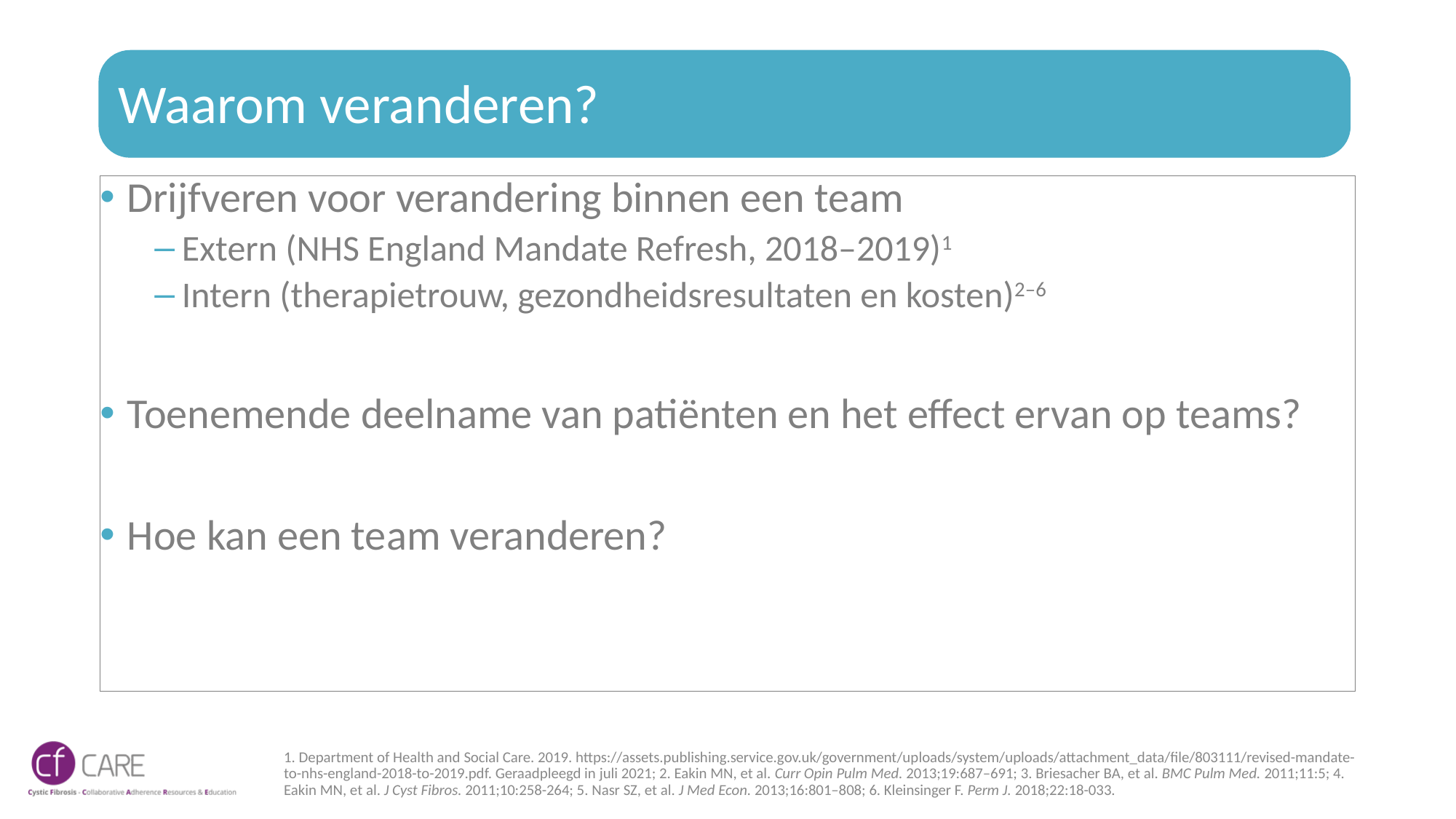

# Waarom veranderen?
Drijfveren voor verandering binnen een team
Extern (NHS England Mandate Refresh, 2018–2019)1
Intern (therapietrouw, gezondheidsresultaten en kosten)2–6

Toenemende deelname van patiënten en het effect ervan op teams?

Hoe kan een team veranderen?
1. Department of Health and Social Care. 2019. https://assets.publishing.service.gov.uk/government/uploads/system/uploads/attachment_data/file/803111/revised-mandate-to-nhs-england-2018-to-2019.pdf. Geraadpleegd in juli 2021; 2. Eakin MN, et al. Curr Opin Pulm Med. 2013;19:687–691; 3. Briesacher BA, et al. BMC Pulm Med. 2011;11:5; 4. Eakin MN, et al. J Cyst Fibros. 2011;10:258-264; 5. Nasr SZ, et al. J Med Econ. 2013;16:801–808; 6. Kleinsinger F. Perm J. 2018;22:18-033.